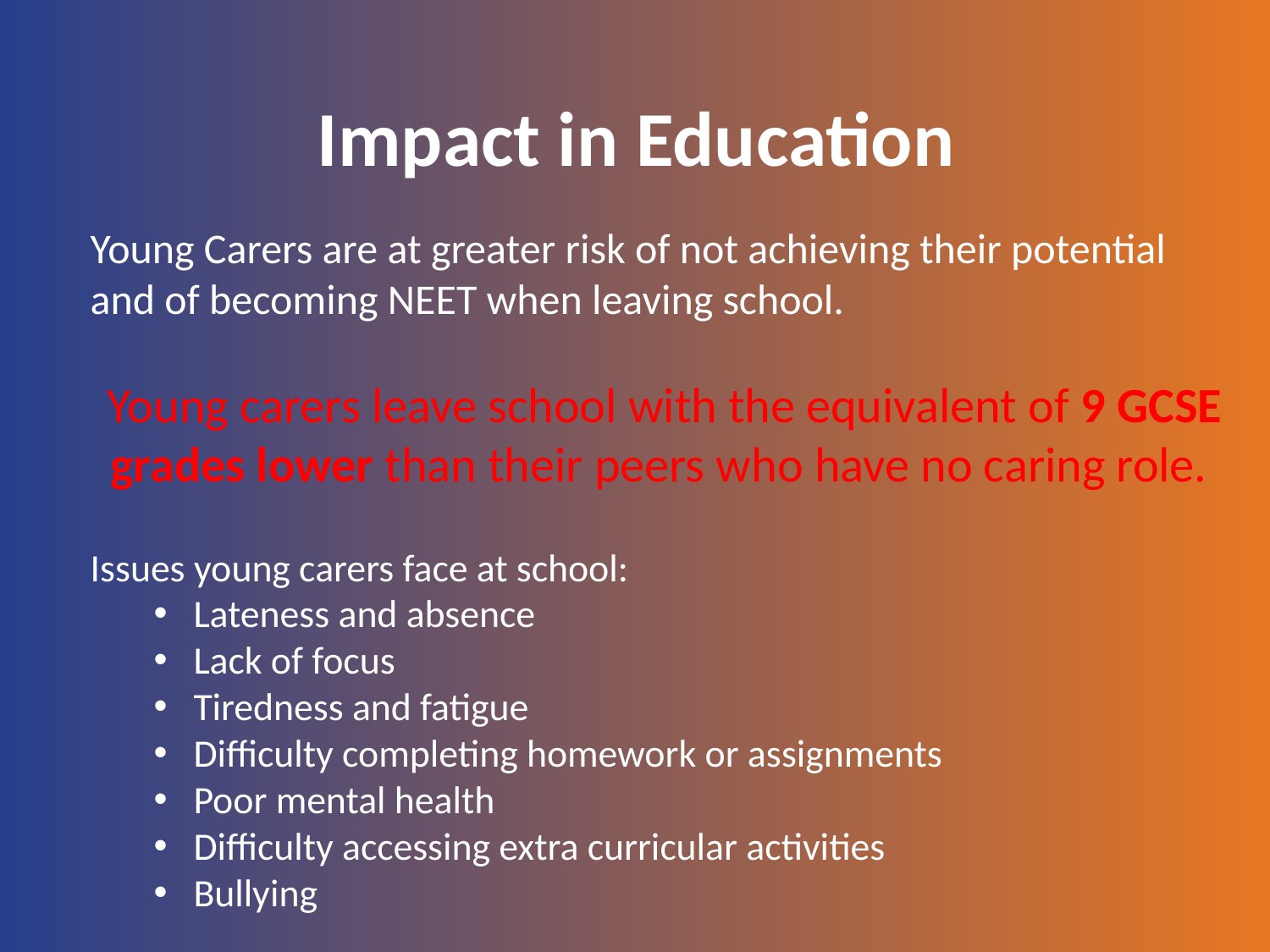

# Impact in Education
Young Carers are at greater risk of not achieving their potential and of becoming NEET when leaving school.

Young carers leave school with the equivalent of 9 GCSE grades lower than their peers who have no caring role.

Issues young carers face at school:
Lateness and absence
Lack of focus
Tiredness and fatigue
Difficulty completing homework or assignments
Poor mental health
Difficulty accessing extra curricular activities
Bullying